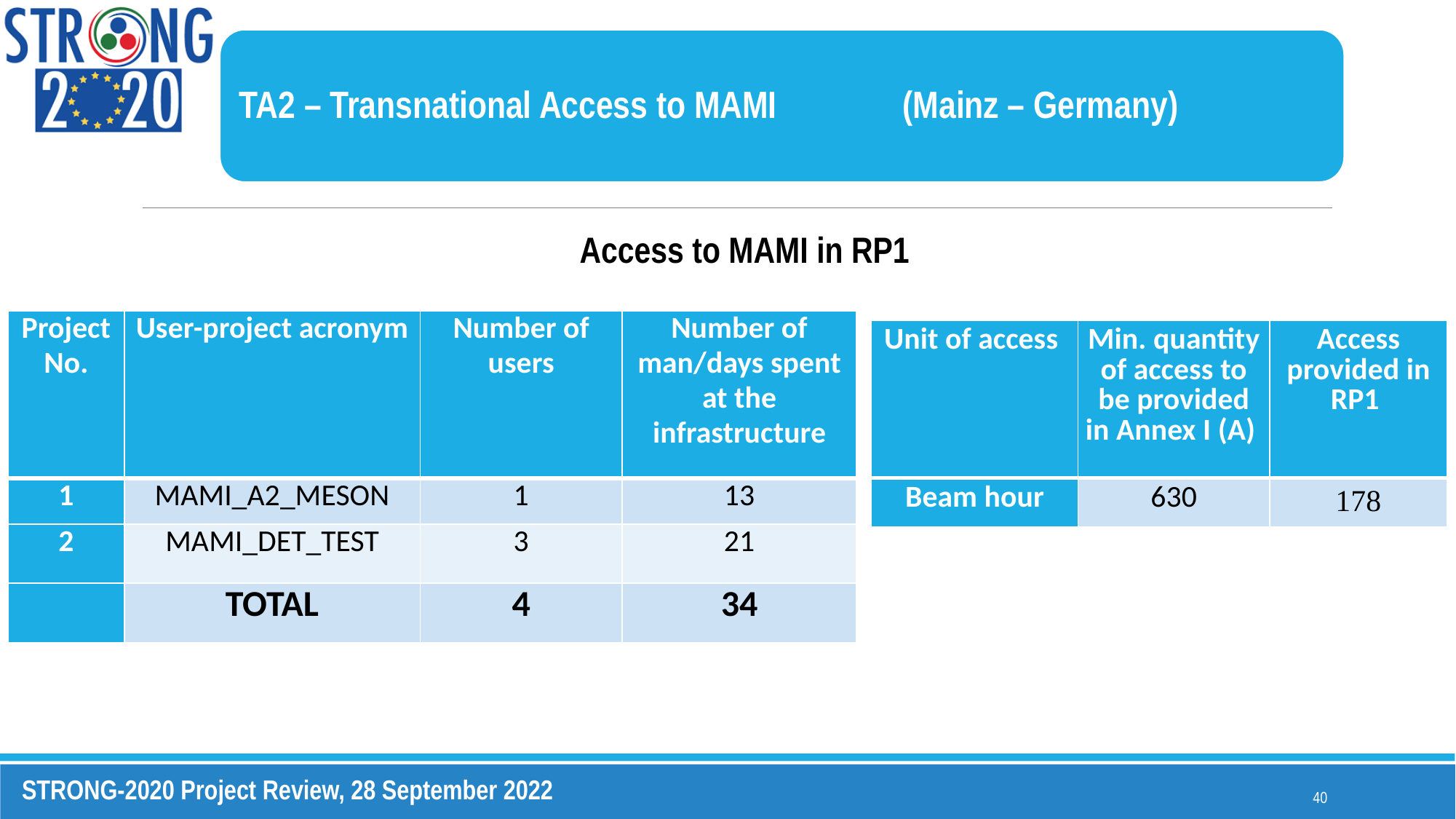

TA2 – Transnational Access to MAMI		 (Mainz – Germany)
Access to MAMI in RP1
| Project No. | User-project acronym | Number of users | Number of man/days spent at the infrastructure |
| --- | --- | --- | --- |
| 1 | MAMI\_A2\_MESON | 1 | 13 |
| 2 | MAMI\_DET\_TEST | 3 | 21 |
|  | TOTAL | 4 | 34 |
| Unit of access | Min. quantity of access to be provided in Annex I (A) | Access provided in RP1 |
| --- | --- | --- |
| Beam hour | 630 | 178 |
40